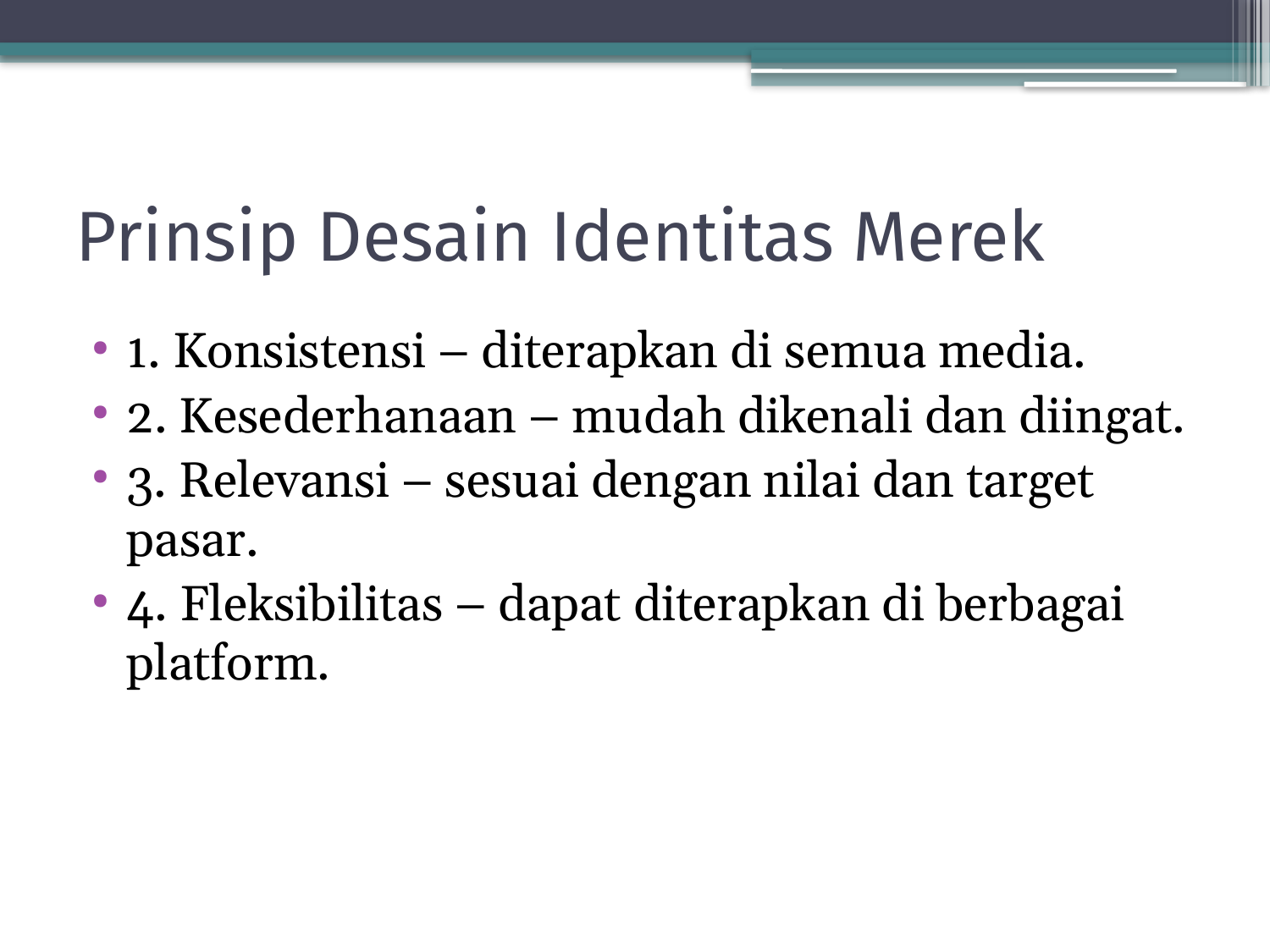

# Prinsip Desain Identitas Merek
1. Konsistensi – diterapkan di semua media.
2. Kesederhanaan – mudah dikenali dan diingat.
3. Relevansi – sesuai dengan nilai dan target pasar.
4. Fleksibilitas – dapat diterapkan di berbagai platform.